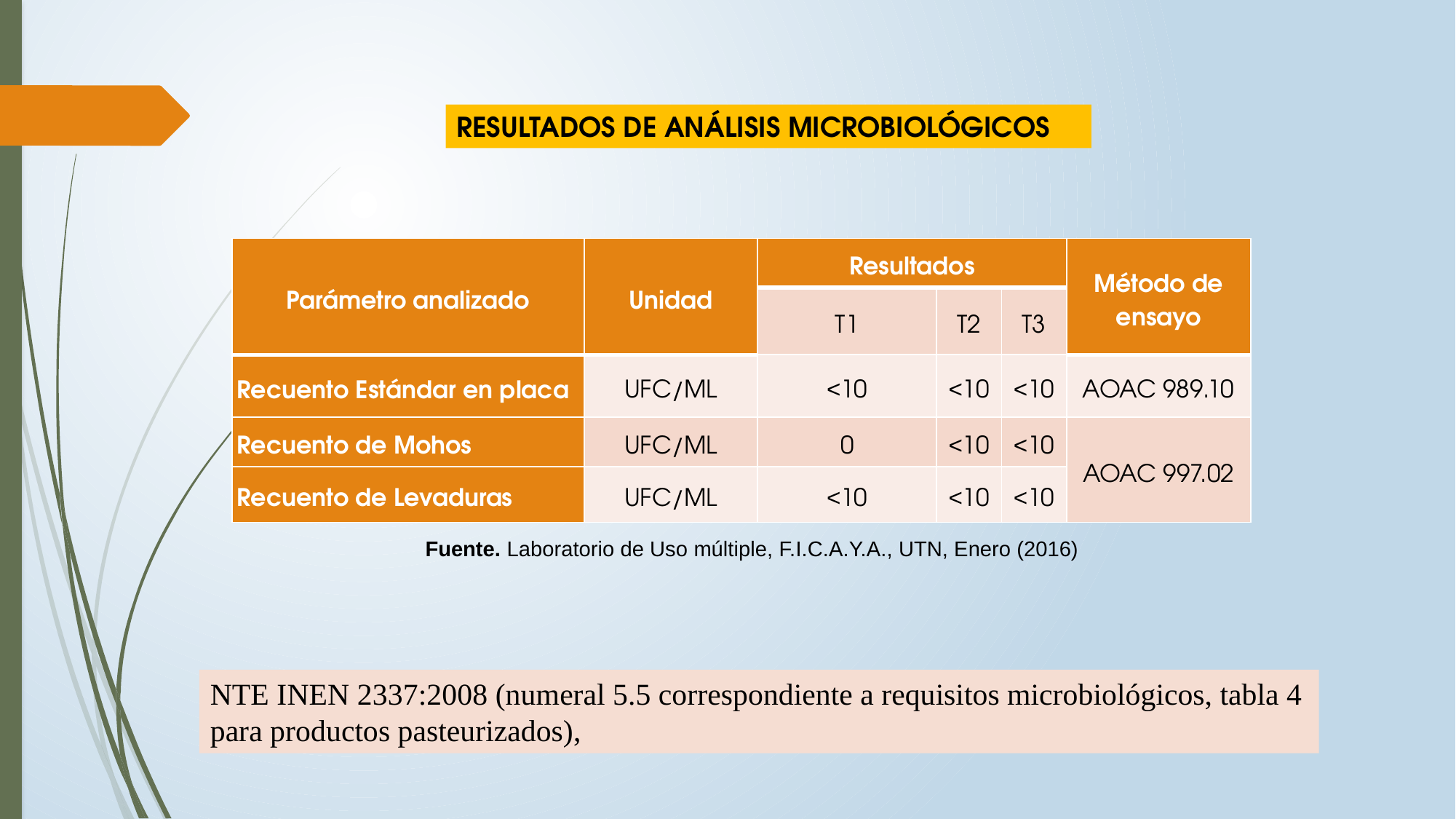

RESULTADOS DE ANÁLISIS MICROBIOLÓGICOS
| Parámetro analizado | Unidad | Resultados |  |  | Método de ensayo |
| --- | --- | --- | --- | --- | --- |
|  |  | T1 | T2 | T3 |  |
| Recuento Estándar en placa | UFC/ML | ˂10 | ˂10 | ˂10 | AOAC 989.10 |
| Recuento de Mohos | UFC/ML | 0 | ˂10 | ˂10 | AOAC 997.02 |
| Recuento de Levaduras | UFC/ML | ˂10 | ˂10 | ˂10 |  |
Fuente. Laboratorio de Uso múltiple, F.I.C.A.Y.A., UTN, Enero (2016)
NTE INEN 2337:2008 (numeral 5.5 correspondiente a requisitos microbiológicos, tabla 4 para productos pasteurizados),